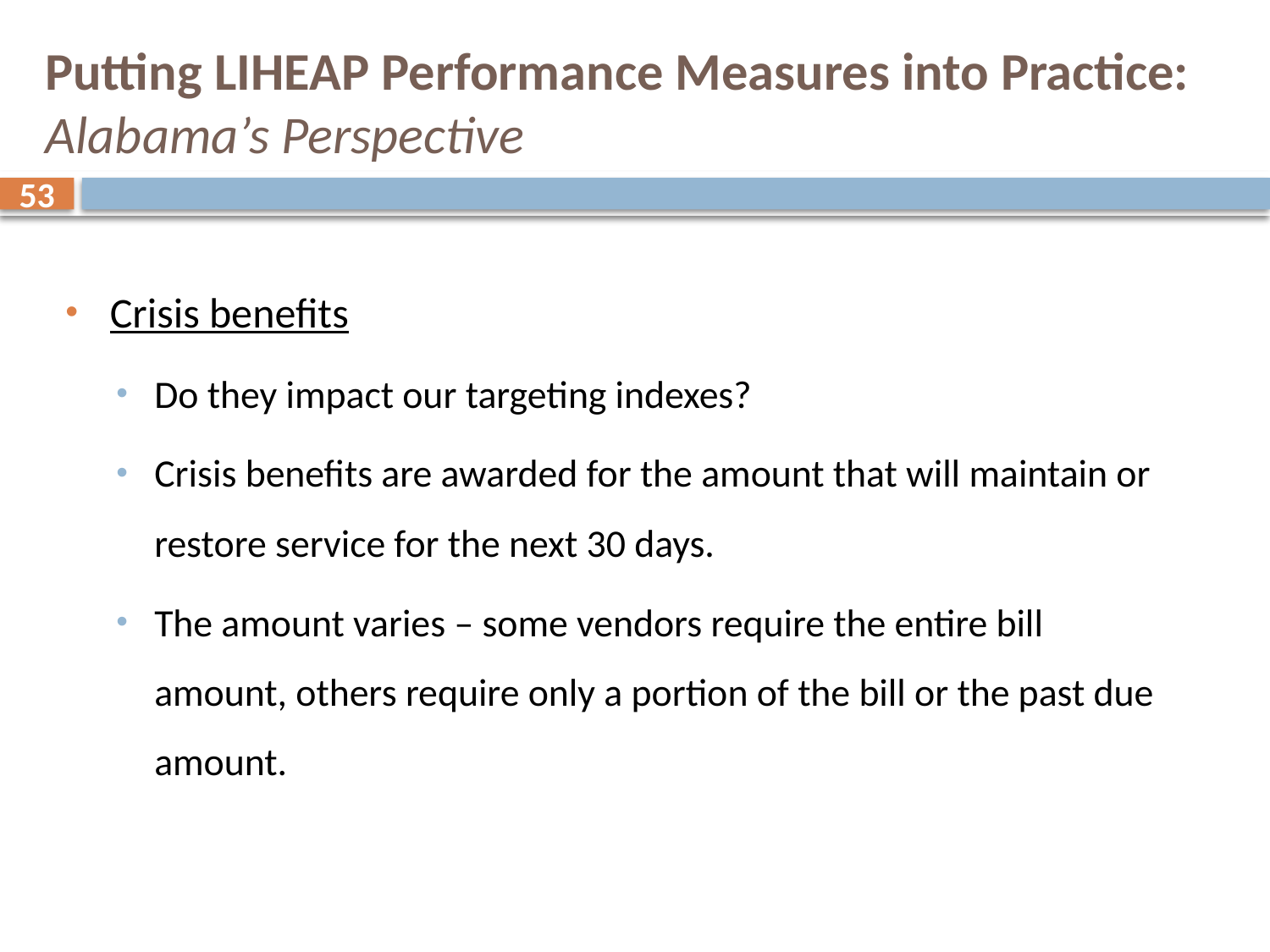

# Putting LIHEAP Performance Measures into Practice: Alabama’s Perspective
53
Crisis benefits
Do they impact our targeting indexes?
Crisis benefits are awarded for the amount that will maintain or restore service for the next 30 days.
The amount varies – some vendors require the entire bill amount, others require only a portion of the bill or the past due amount.